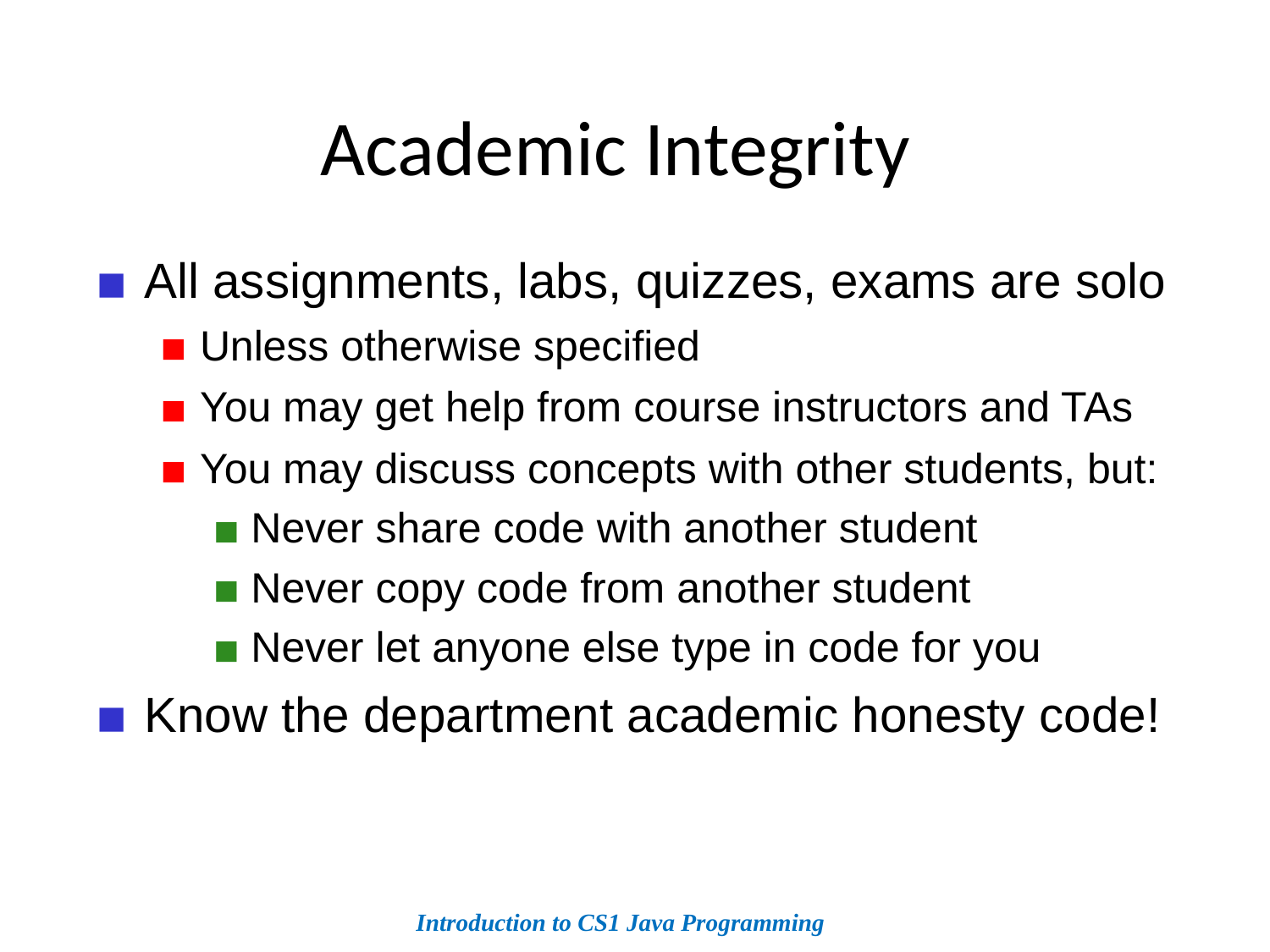

Academic Integrity
All assignments, labs, quizzes, exams are solo
Unless otherwise specified
You may get help from course instructors and TAs
You may discuss concepts with other students, but:
 Never share code with another student
 Never copy code from another student
 Never let anyone else type in code for you
Know the department academic honesty code!